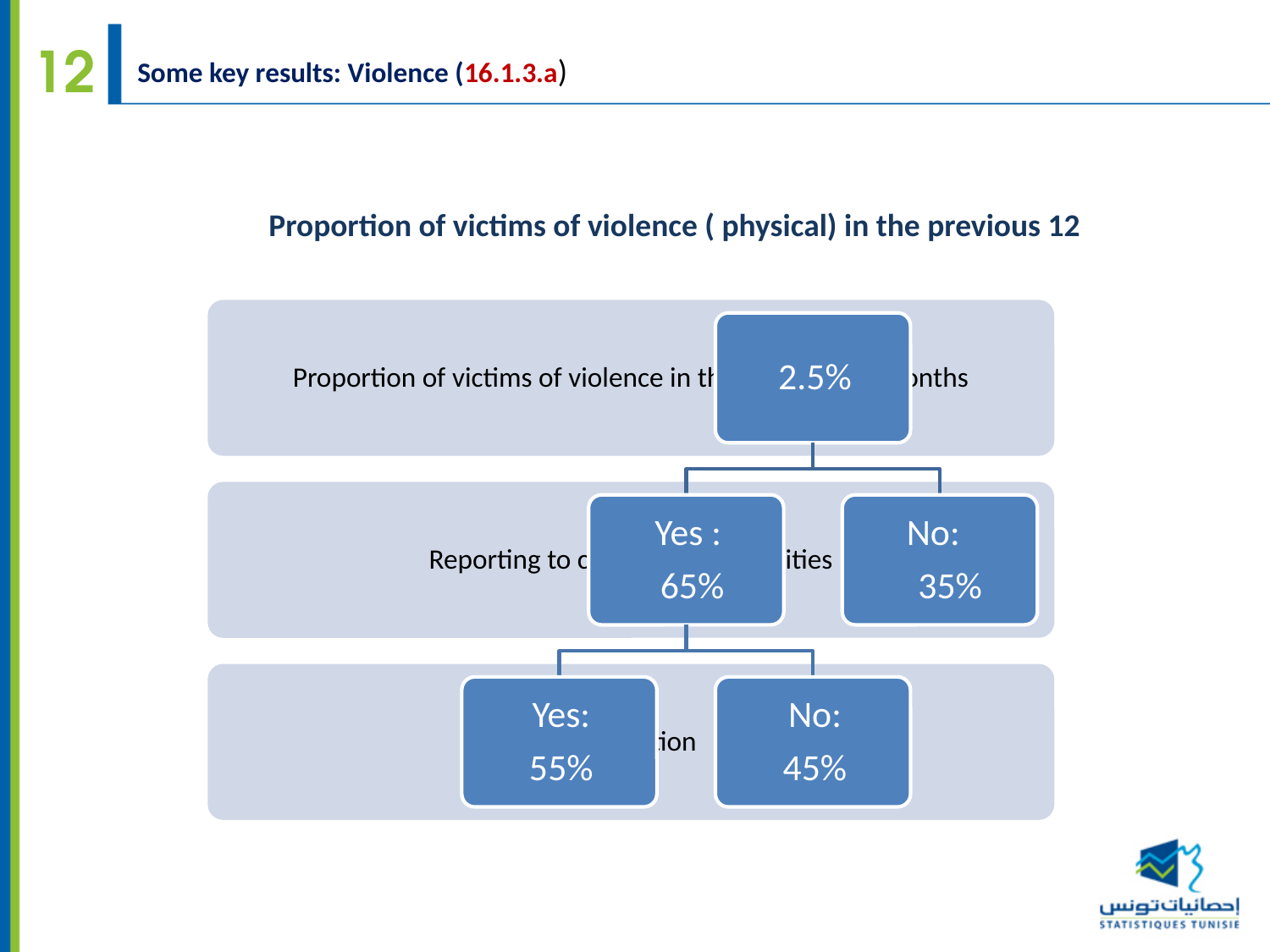

12
Some key results: Violence (16.1.3.a)

Proportion of victims of violence ( physical) in the previous 12
Satisfaction
Reporting to competent authorities
Proportion of victims of violence in the previous 12 months
2.5%
Yes :
 65%
Yes:
55%
No:
45%
No:
  35%